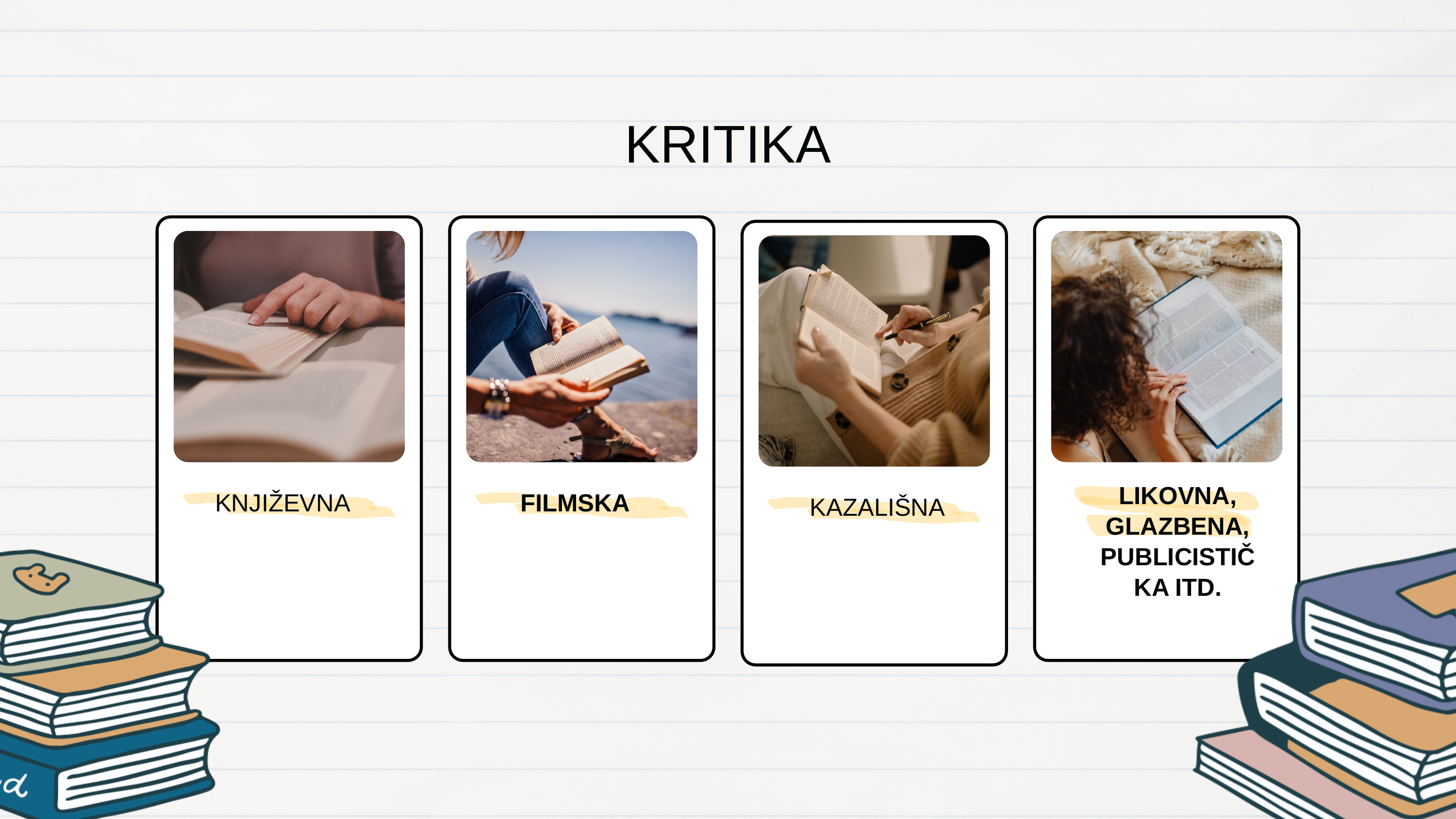

KRITIKA

LIKOVNA,
GLAZBENA, PUBLICISTIČKA ITD.
KNJIŽEVNA
FILMSKA

KAZALIŠNA